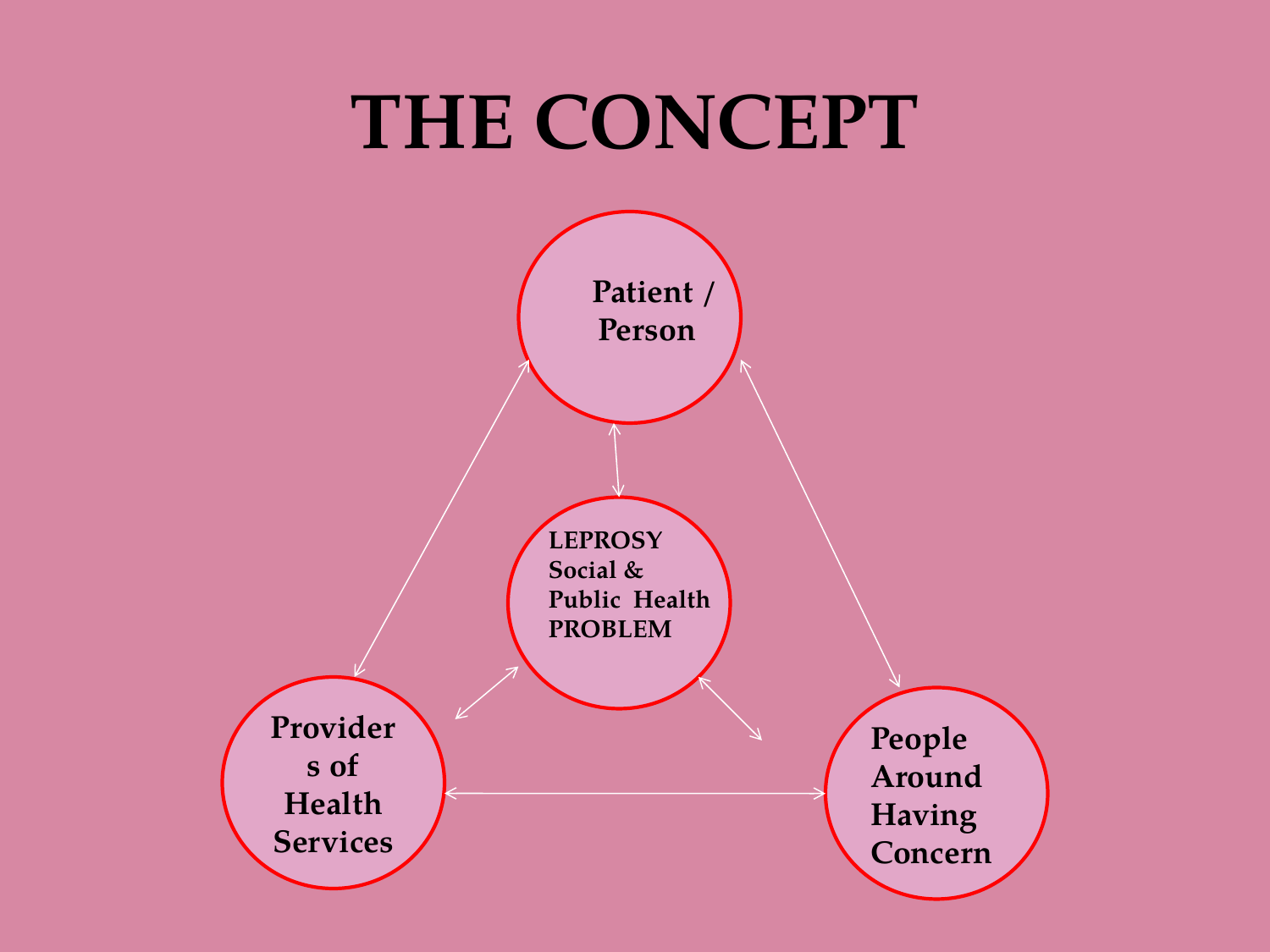

# THE CONCEPT

       Patient /
       Person

LEPROSY
Social &
Public  Health
PROBLEM
Providers of Health Services
People Around Having Concern